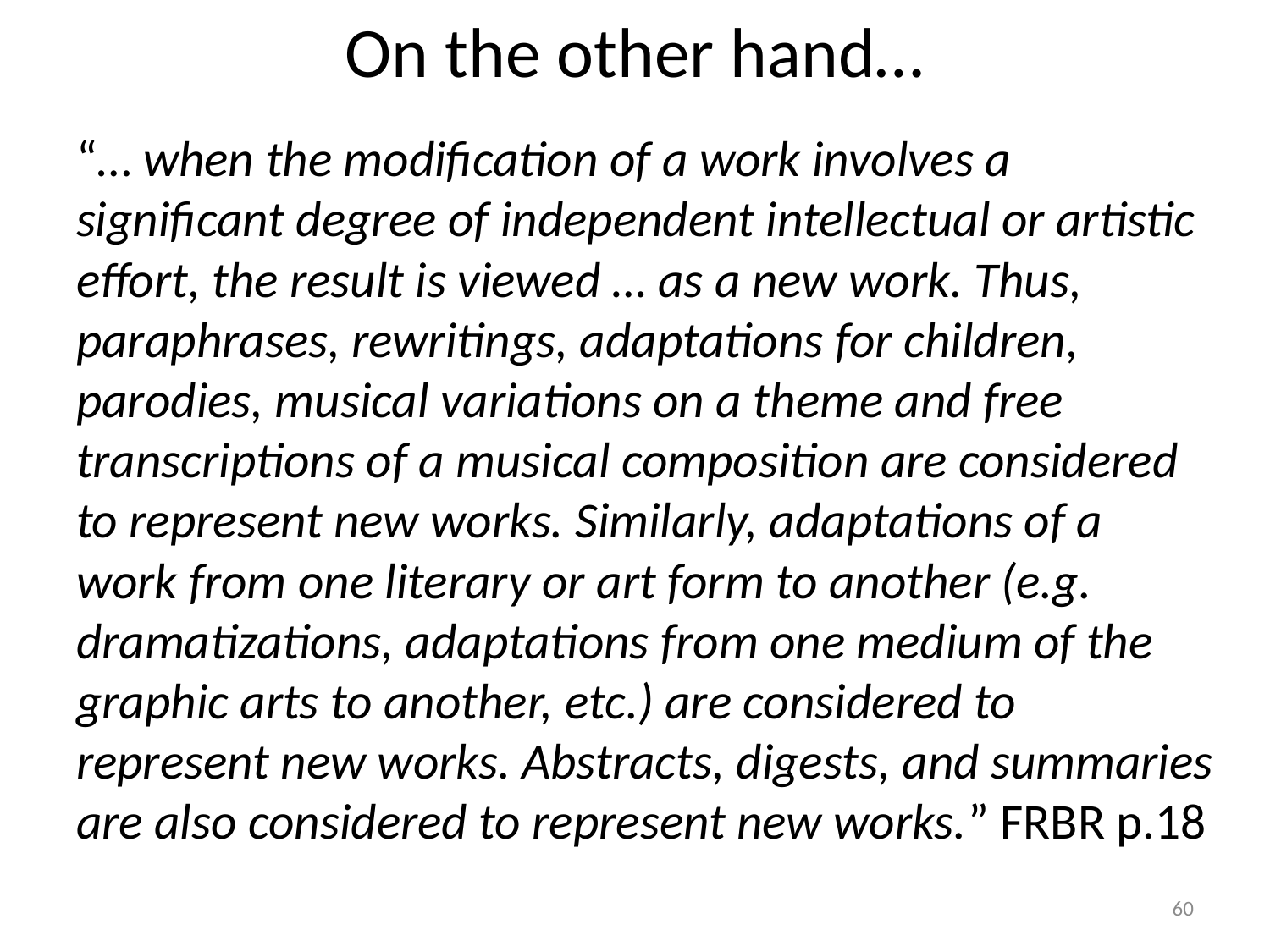

# On the other hand…
“… when the modification of a work involves a significant degree of independent intellectual or artistic effort, the result is viewed … as a new work. Thus, paraphrases, rewritings, adaptations for children, parodies, musical variations on a theme and free transcriptions of a musical composition are considered to represent new works. Similarly, adaptations of a work from one literary or art form to another (e.g. dramatizations, adaptations from one medium of the graphic arts to another, etc.) are considered to represent new works. Abstracts, digests, and summaries are also considered to represent new works.” FRBR p.18
60